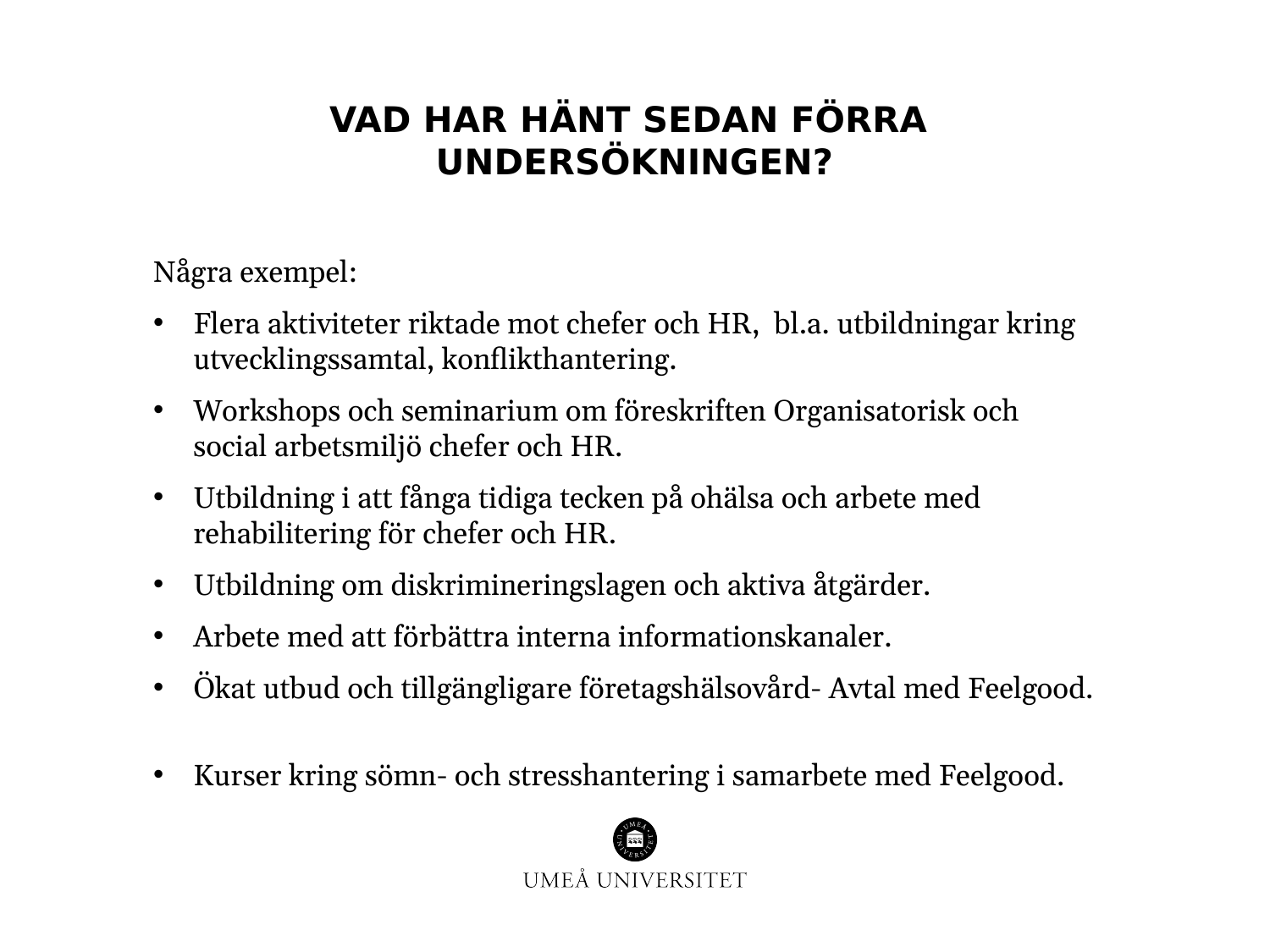

# Vad har hänt sedan förra undersökningen?
Några exempel:
Flera aktiviteter riktade mot chefer och HR,  bl.a. utbildningar kring utvecklingssamtal, konflikthantering.
Workshops och seminarium om föreskriften Organisatorisk och social arbetsmiljö chefer och HR.
Utbildning i att fånga tidiga tecken på ohälsa och arbete med rehabilitering för chefer och HR.
Utbildning om diskrimineringslagen och aktiva åtgärder.
Arbete med att förbättra interna informationskanaler.
Ökat utbud och tillgängligare företagshälsovård- Avtal med Feelgood.
Kurser kring sömn- och stresshantering i samarbete med Feelgood.